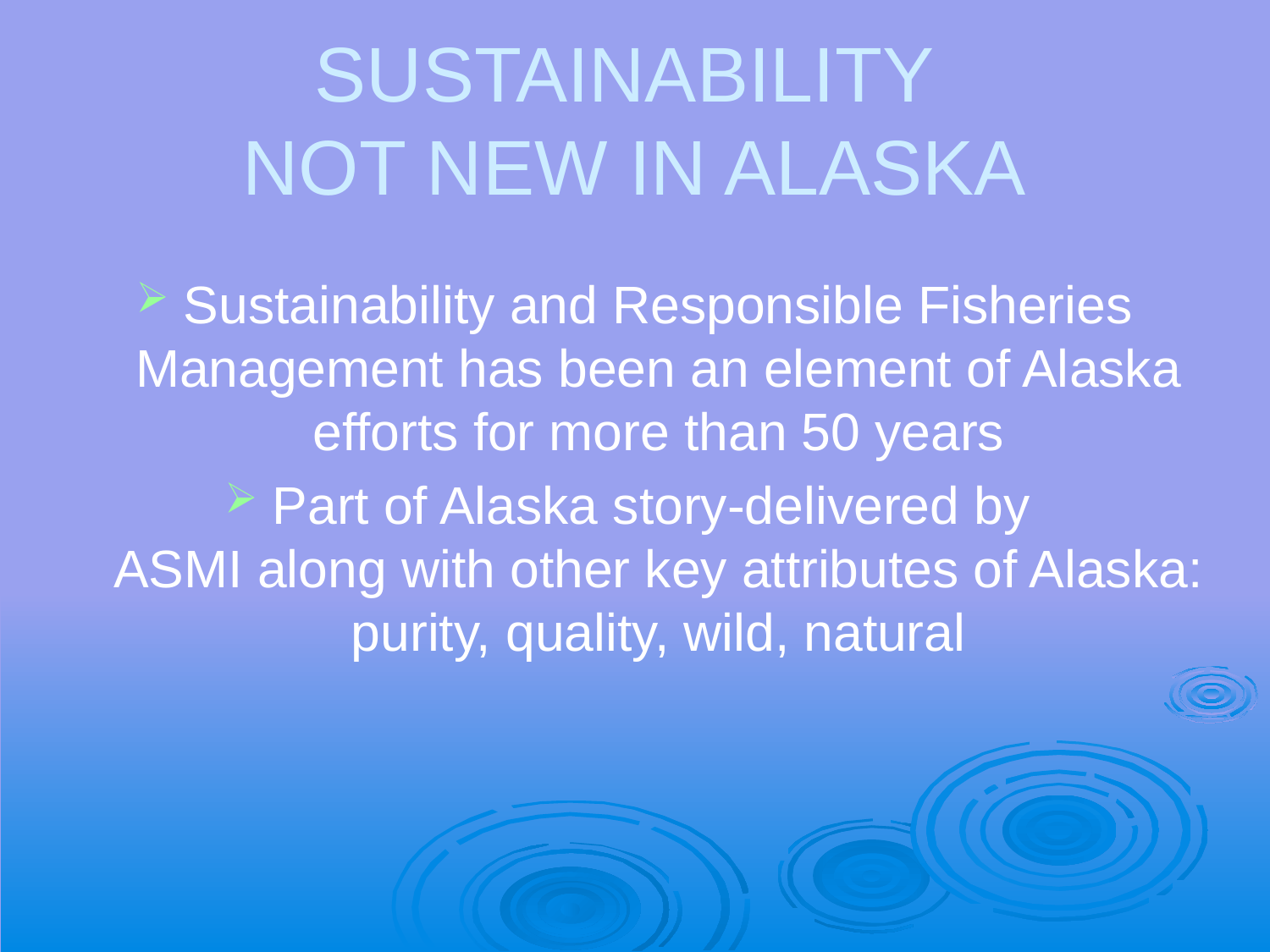

# Sustainability Not New in Alaska
Sustainability and Responsible Fisheries Management has been an element of Alaska efforts for more than 50 years
Part of Alaska story-delivered by
ASMI along with other key attributes of Alaska: purity, quality, wild, natural